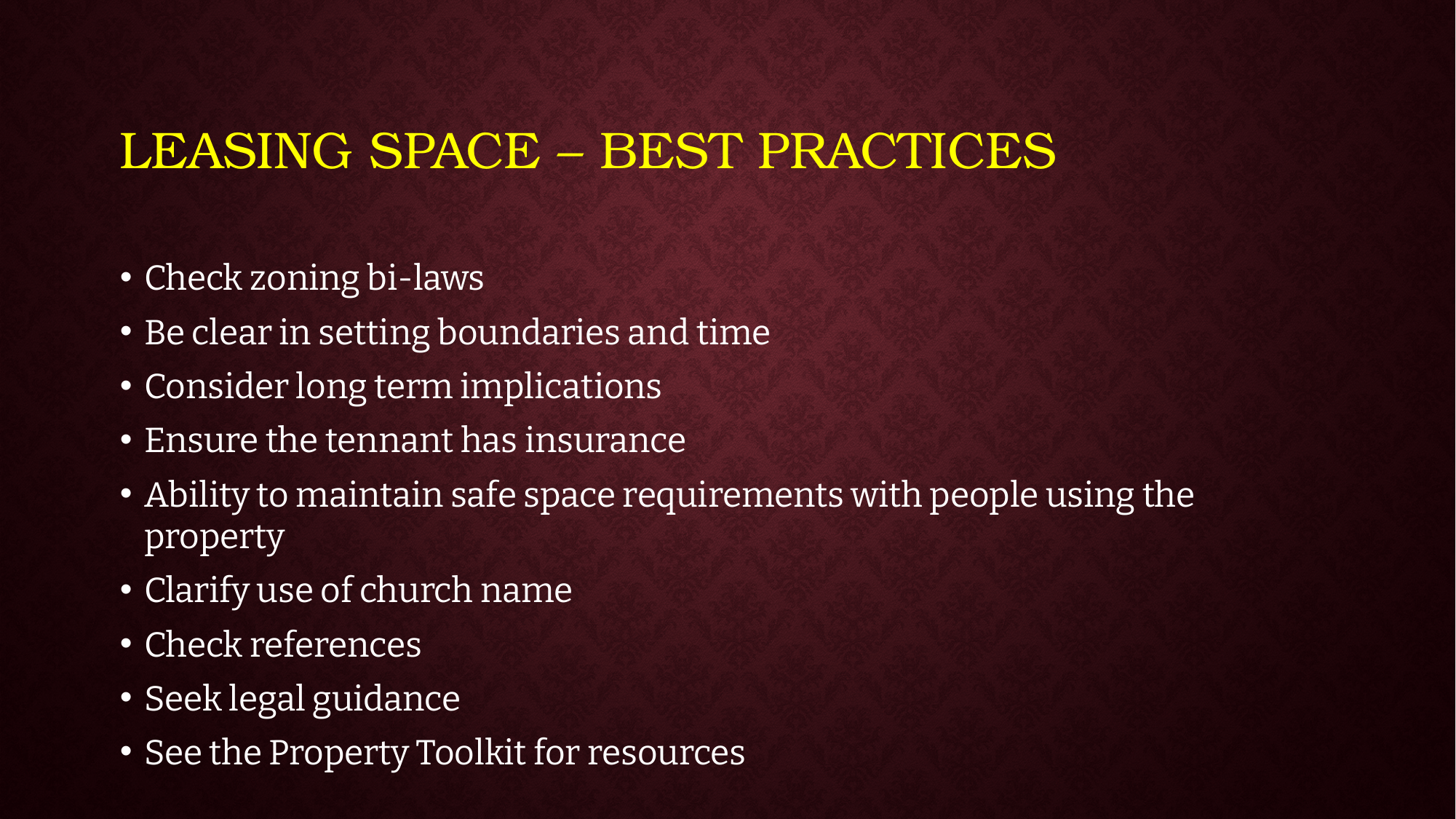

# Leasing Space – Best Practices
Check zoning bi-laws
Be clear in setting boundaries and time
Consider long term implications
Ensure the tennant has insurance
Ability to maintain safe space requirements with people using the property
Clarify use of church name
Check references
Seek legal guidance
See the Property Toolkit for resources